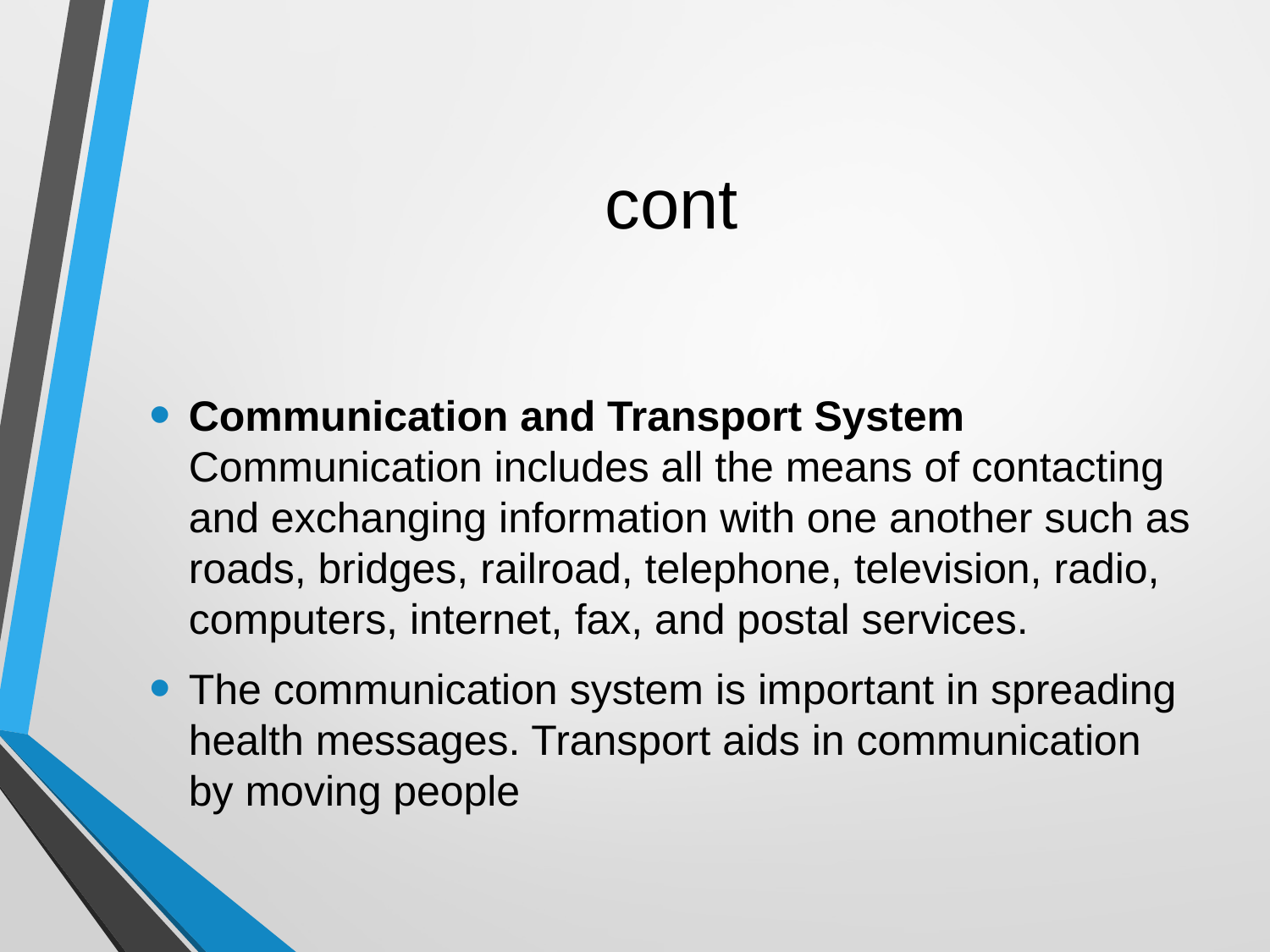

# cont
Communication and Transport System Communication includes all the means of contacting and exchanging information with one another such as roads, bridges, railroad, telephone, television, radio, computers, internet, fax, and postal services.
The communication system is important in spreading health messages. Transport aids in communication by moving people